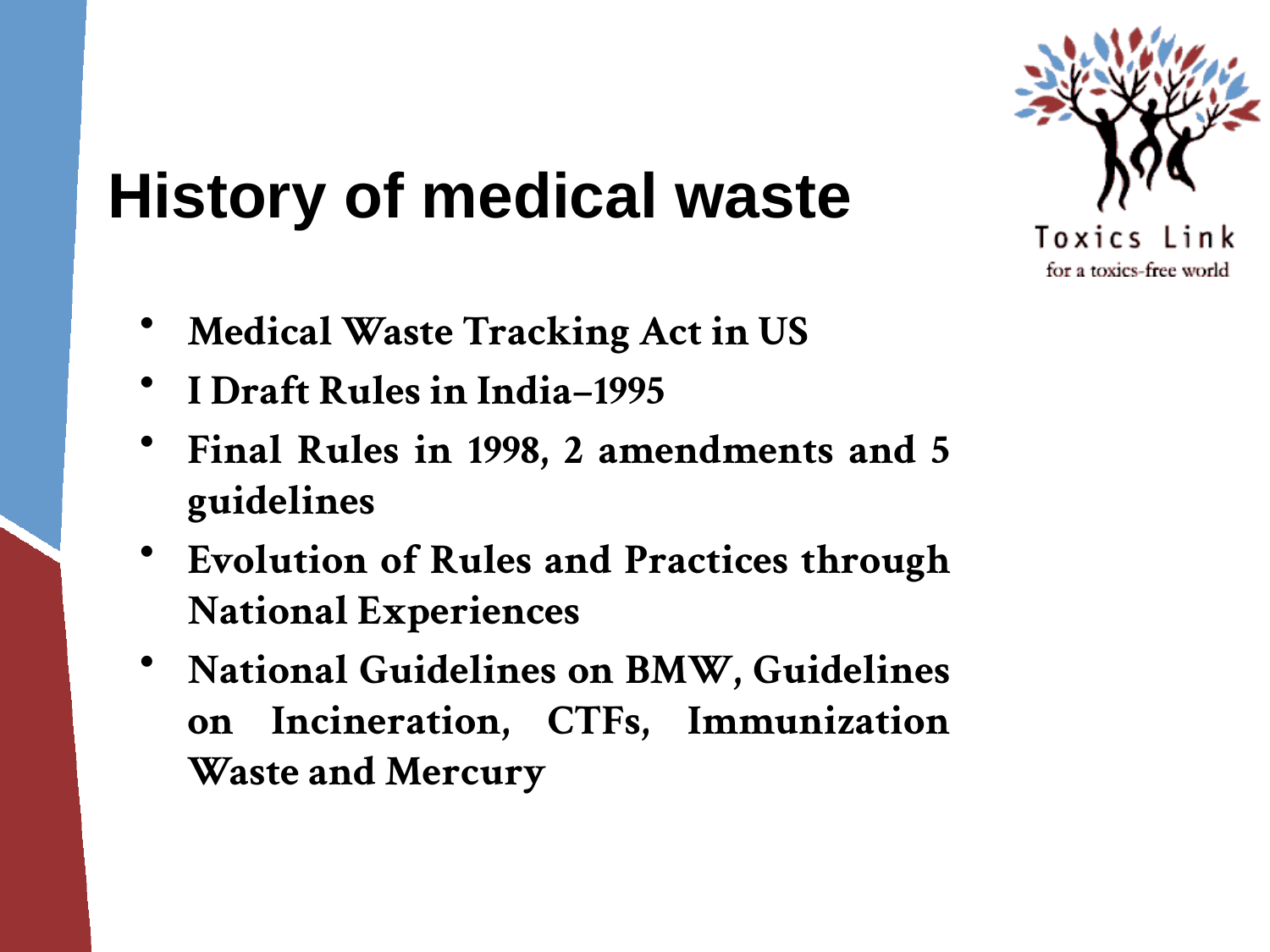

# History of medical waste
Medical Waste Tracking Act in US
I Draft Rules in India–1995
Final Rules in 1998, 2 amendments and 5 guidelines
Evolution of Rules and Practices through National Experiences
National Guidelines on BMW, Guidelines on Incineration, CTFs, Immunization Waste and Mercury